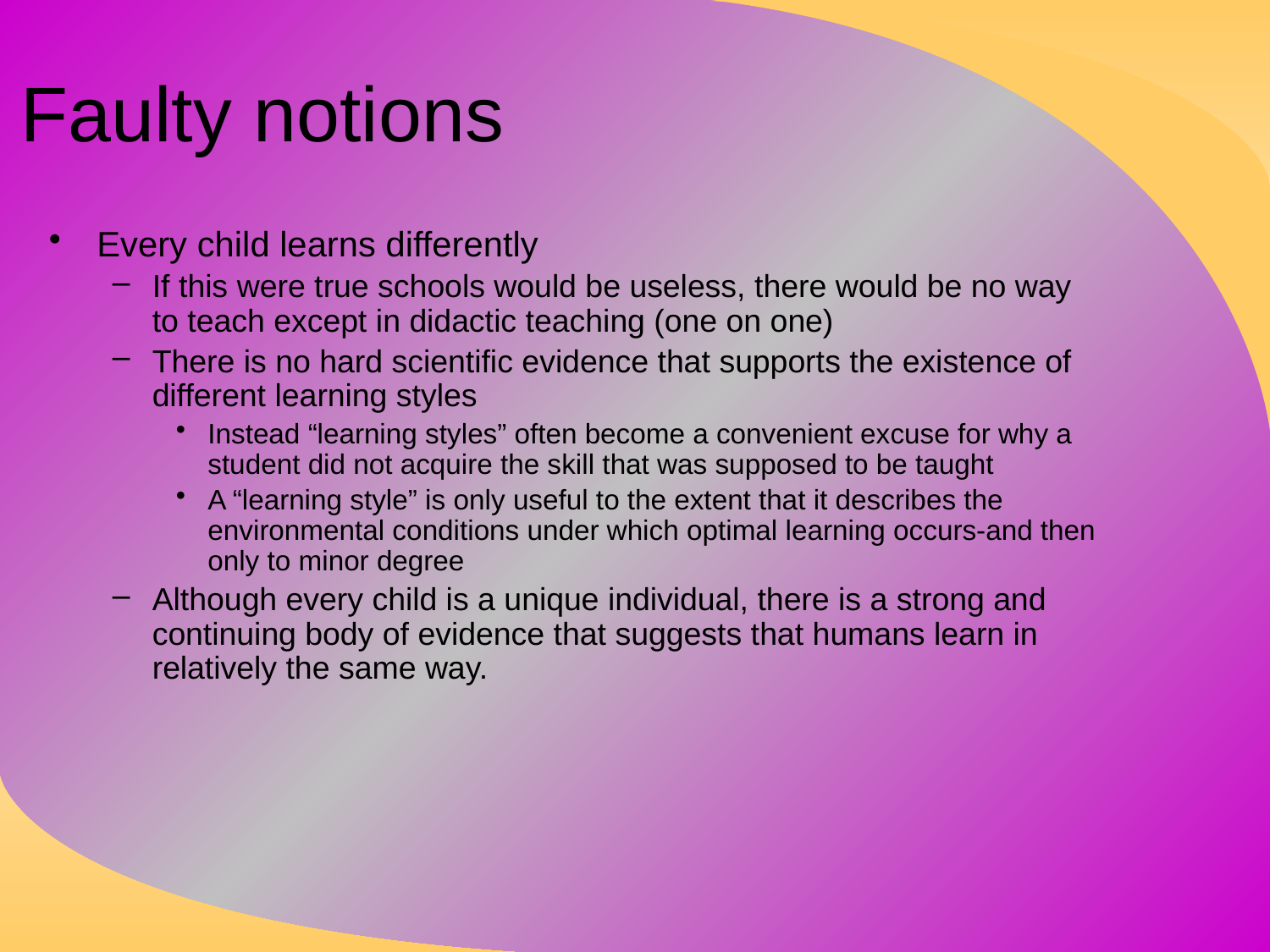

# Faulty notions
Every child learns differently
If this were true schools would be useless, there would be no way to teach except in didactic teaching (one on one)
There is no hard scientific evidence that supports the existence of different learning styles
Instead “learning styles” often become a convenient excuse for why a student did not acquire the skill that was supposed to be taught
A “learning style” is only useful to the extent that it describes the environmental conditions under which optimal learning occurs-and then only to minor degree
Although every child is a unique individual, there is a strong and continuing body of evidence that suggests that humans learn in relatively the same way.